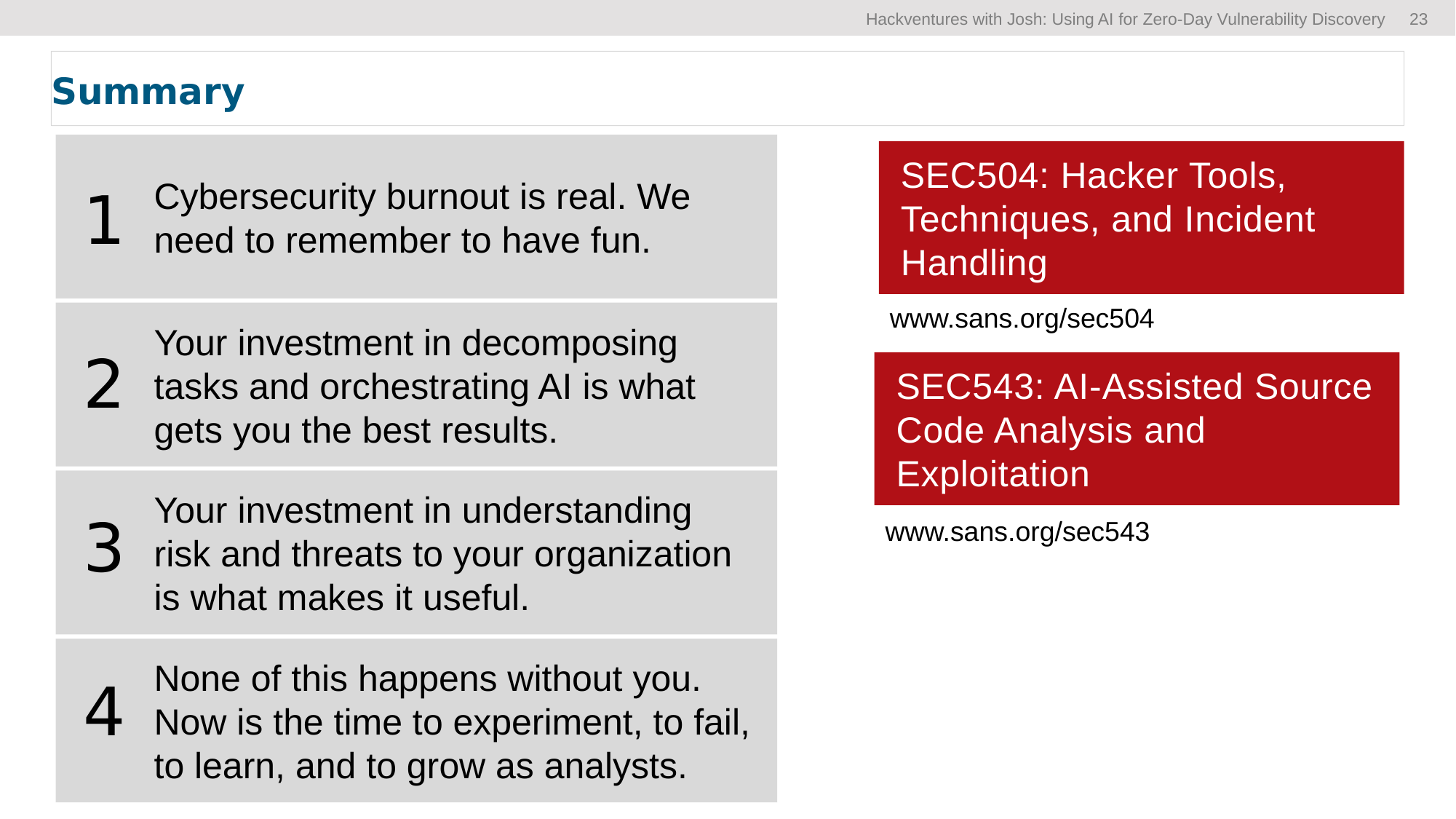

# Summary
Cybersecurity burnout is real. We need to remember to have fun.
SEC504: Hacker Tools, Techniques, and Incident Handling
1
www.sans.org/sec504
Your investment in decomposing tasks and orchestrating AI is what gets you the best results.
2
SEC543: AI-Assisted Source Code Analysis and Exploitation
Your investment in understanding risk and threats to your organization is what makes it useful.
3
www.sans.org/sec543
None of this happens without you. Now is the time to experiment, to fail, to learn, and to grow as analysts.
4